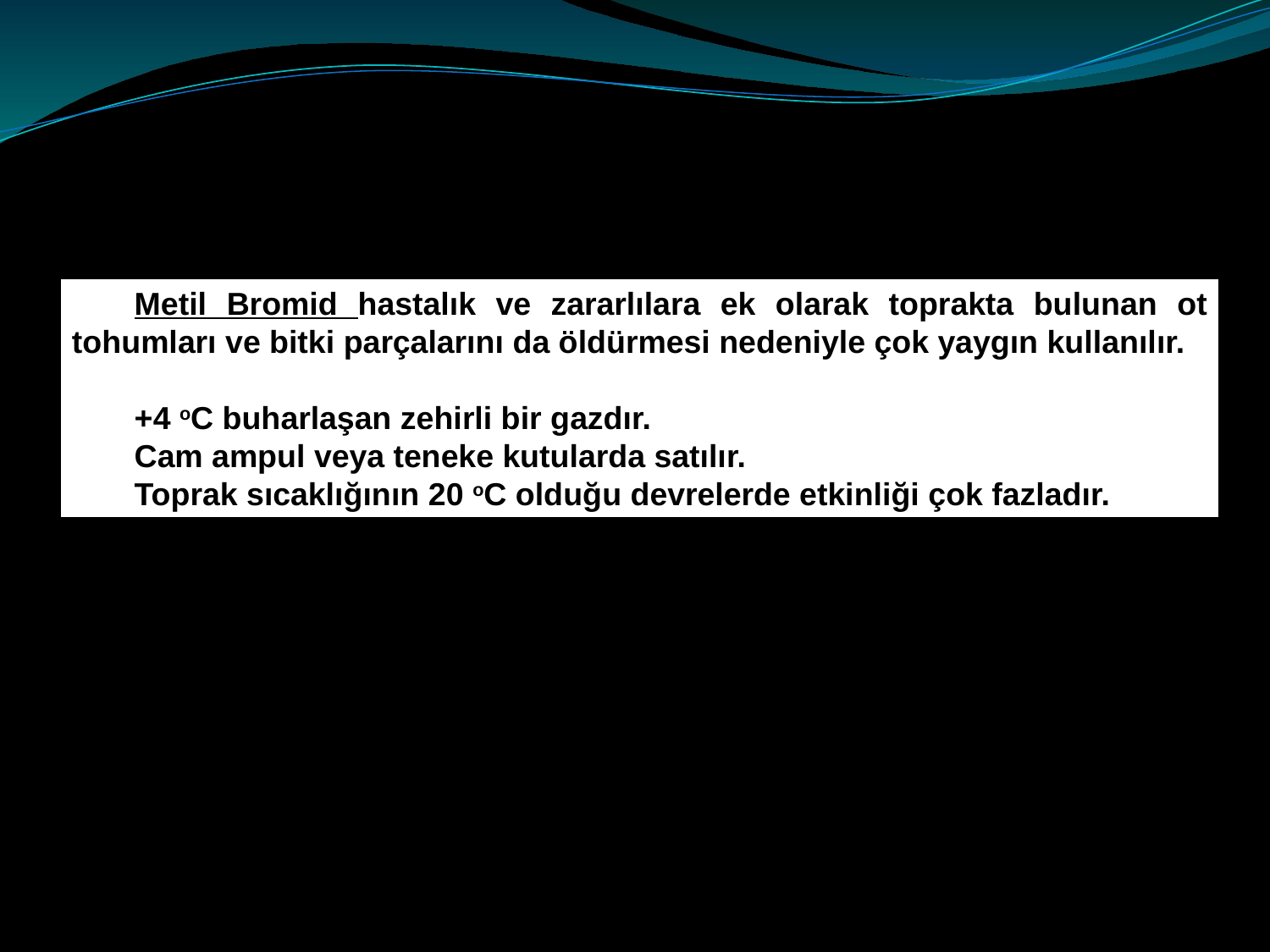

Metil Bromid hastalık ve zararlılara ek olarak toprakta bulunan ot tohumları ve bitki parçalarını da öldürmesi nedeniyle çok yaygın kullanılır.

+4 oC buharlaşan zehirli bir gazdır.
Cam ampul veya teneke kutularda satılır.
Toprak sıcaklığının 20 oC olduğu devrelerde etkinliği çok fazladır.